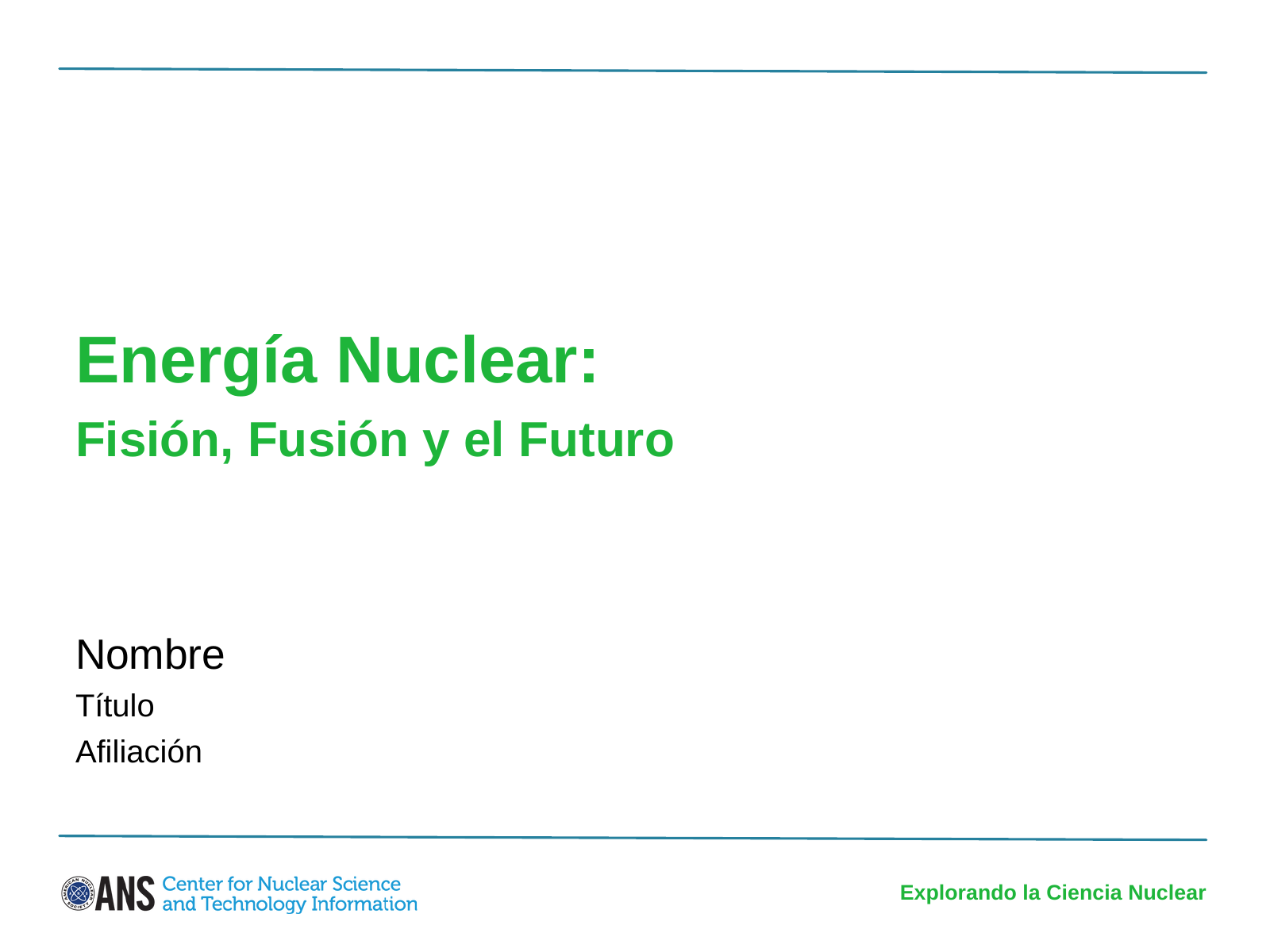

Energía Nuclear:
Fisión, Fusión y el Futuro
Nombre
Título
Afiliación
Explorando la Ciencia Nuclear